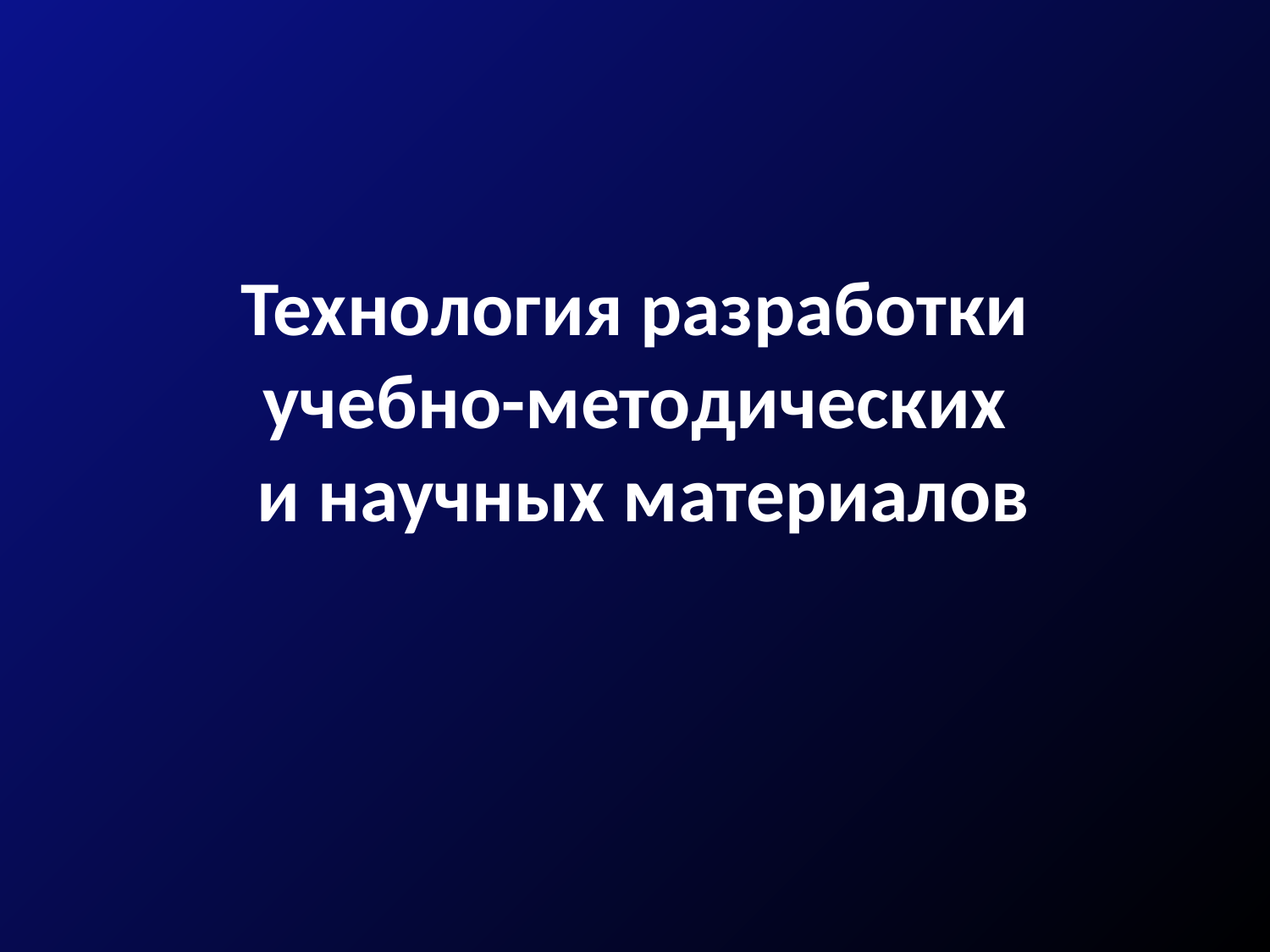

# Технология разработки учебно-методических и научных материалов